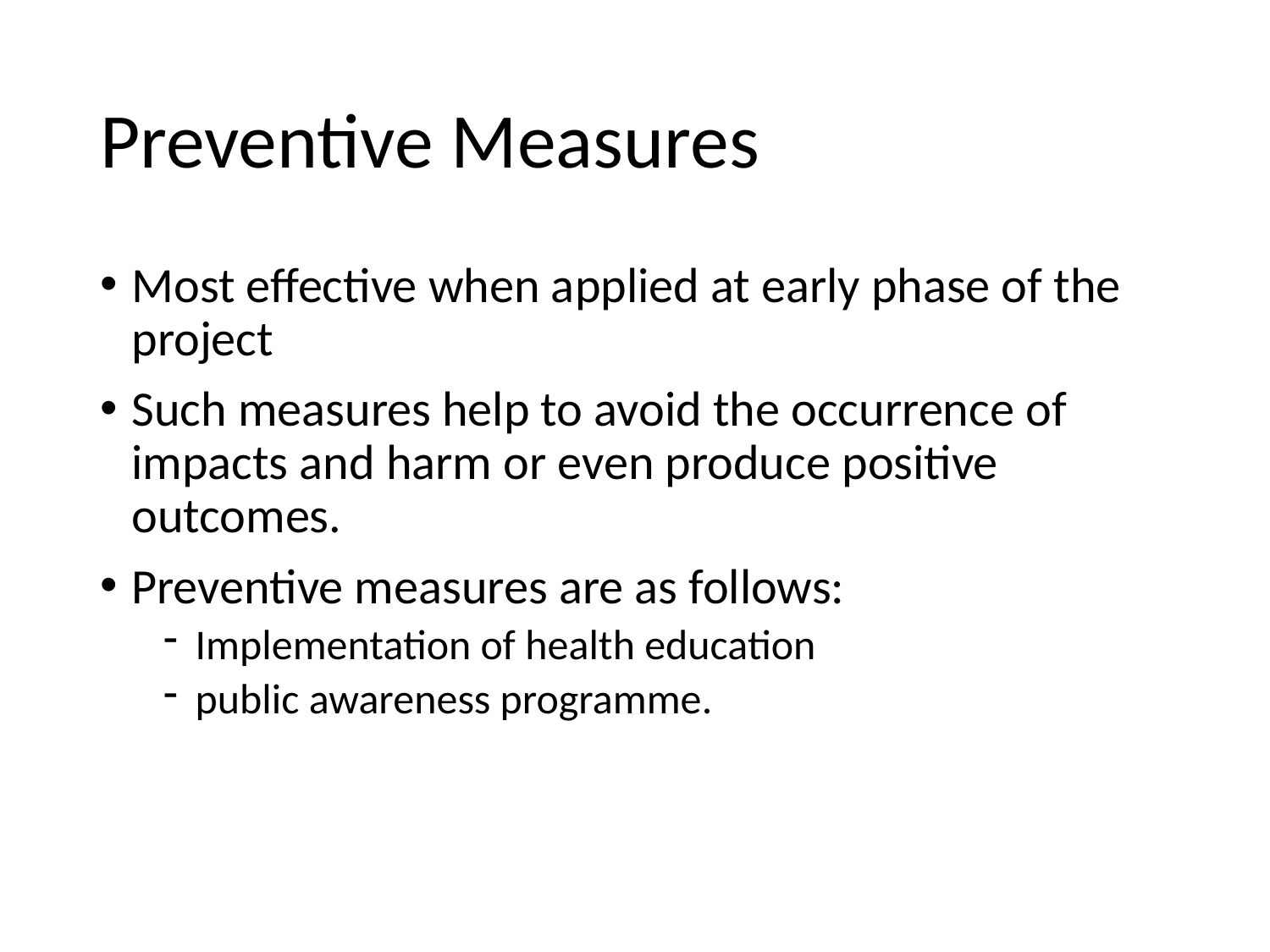

# Preventive Measures
Most effective when applied at early phase of the project
Such measures help to avoid the occurrence of impacts and harm or even produce positive outcomes.
Preventive measures are as follows:
Implementation of health education
public awareness programme.